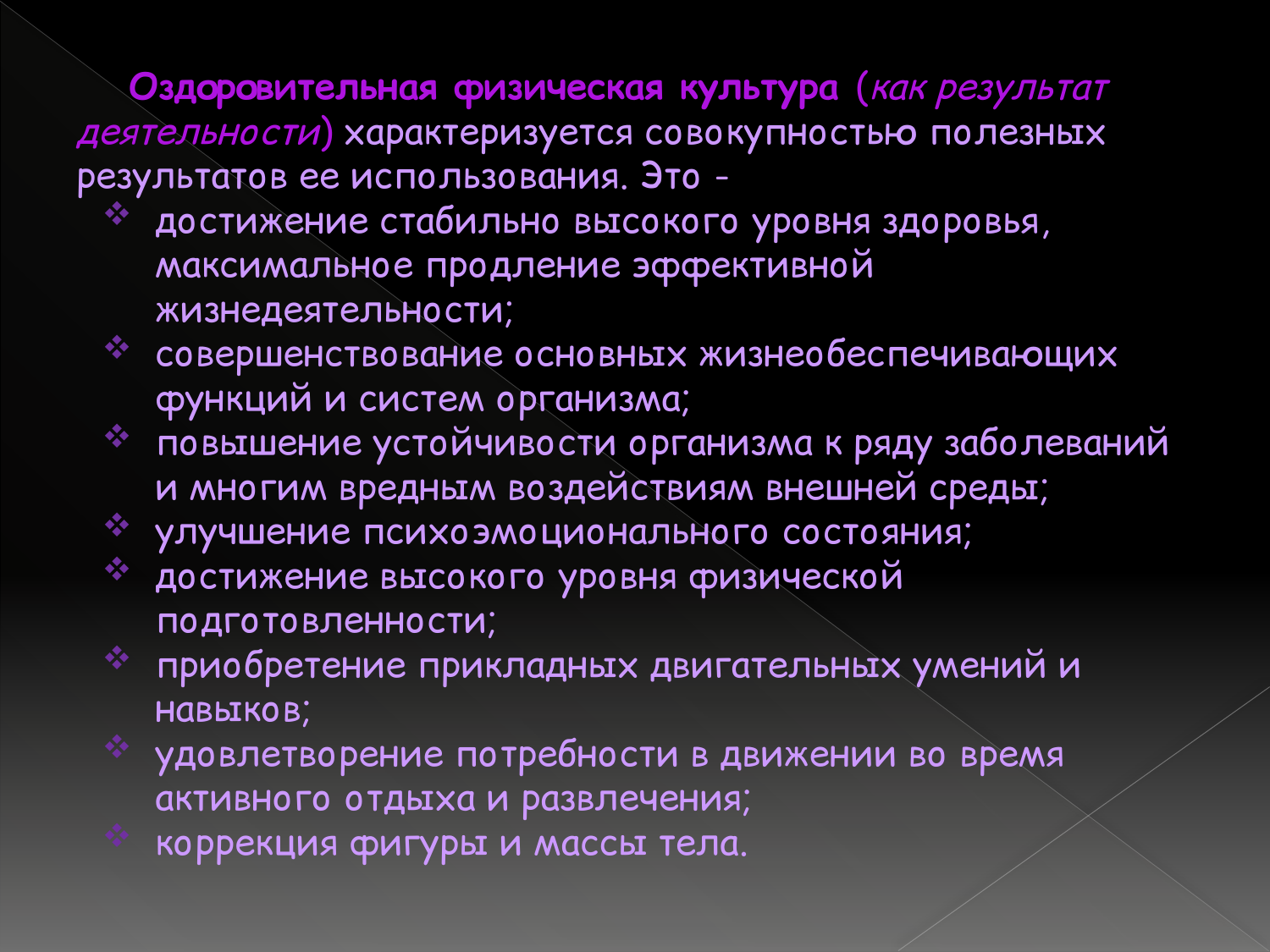

Оздоровительная физическая культура (как результат деятельности) характеризуется совокупностью полезных результатов ее использования. Это -
достижение стабильно высокого уровня здоровья, максимальное продление эффективной жизнедеятельности;
совершенствование основных жизнеобеспечивающих функций и систем организма;
повышение устойчивости организма к ряду заболеваний и многим вредным воздействиям внешней среды;
улучшение психоэмоционального состояния;
достижение высокого уровня физической подготовленности;
приобретение прикладных двигательных умений и навыков;
удовлетворение потребности в движении во время активного отдыха и развлечения;
коррекция фигуры и массы тела.